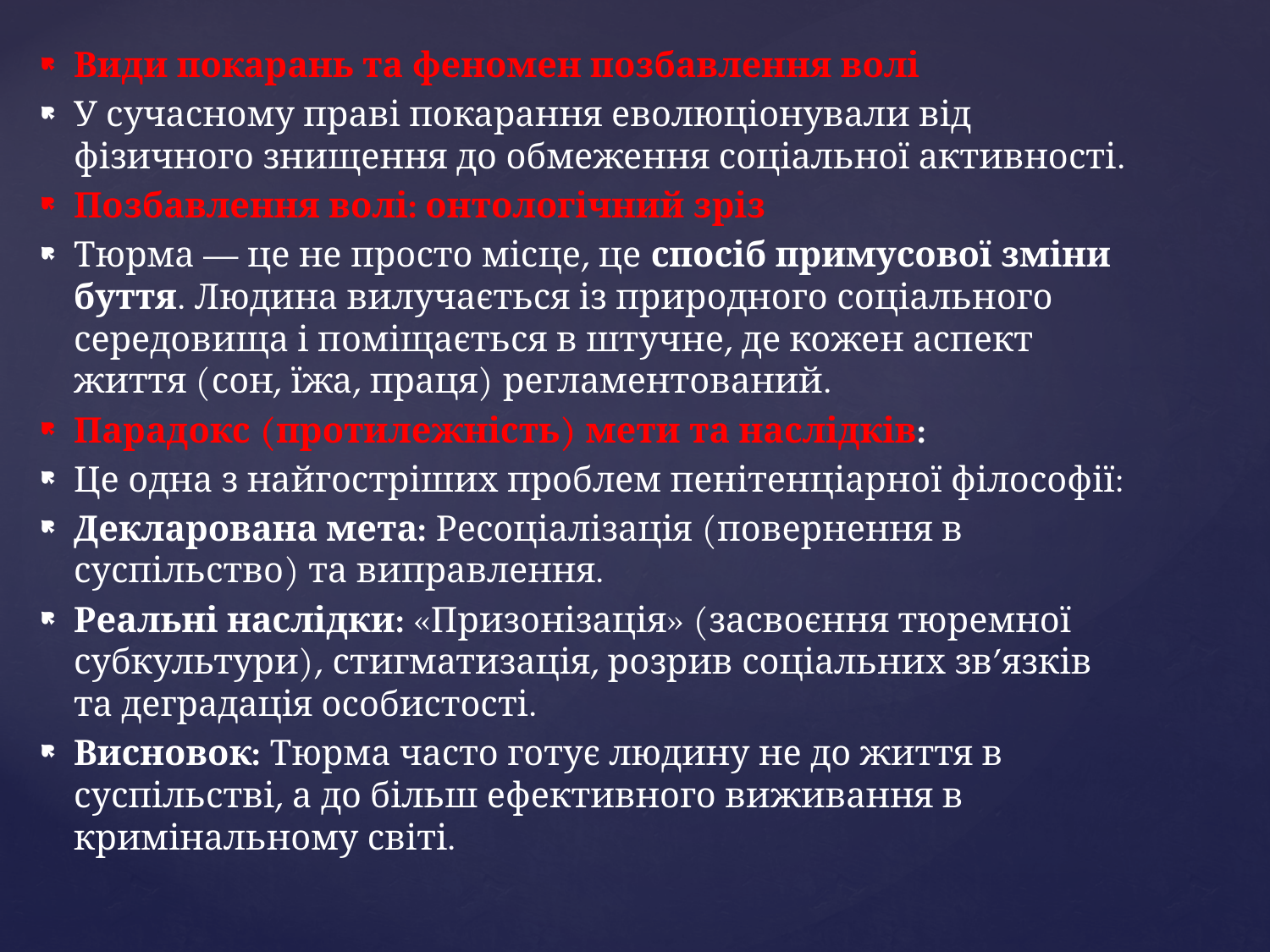

Види покарань та феномен позбавлення волі
У сучасному праві покарання еволюціонували від фізичного знищення до обмеження соціальної активності.
Позбавлення волі: онтологічний зріз
Тюрма — це не просто місце, це спосіб примусової зміни буття. Людина вилучається із природного соціального середовища і поміщається в штучне, де кожен аспект життя (сон, їжа, праця) регламентований.
Парадокс (протилежність) мети та наслідків:
Це одна з найгостріших проблем пенітенціарної філософії:
Декларована мета: Ресоціалізація (повернення в суспільство) та виправлення.
Реальні наслідки: «Призонізація» (засвоєння тюремної субкультури), стигматизація, розрив соціальних зв’язків та деградація особистості.
Висновок: Тюрма часто готує людину не до життя в суспільстві, а до більш ефективного виживання в кримінальному світі.